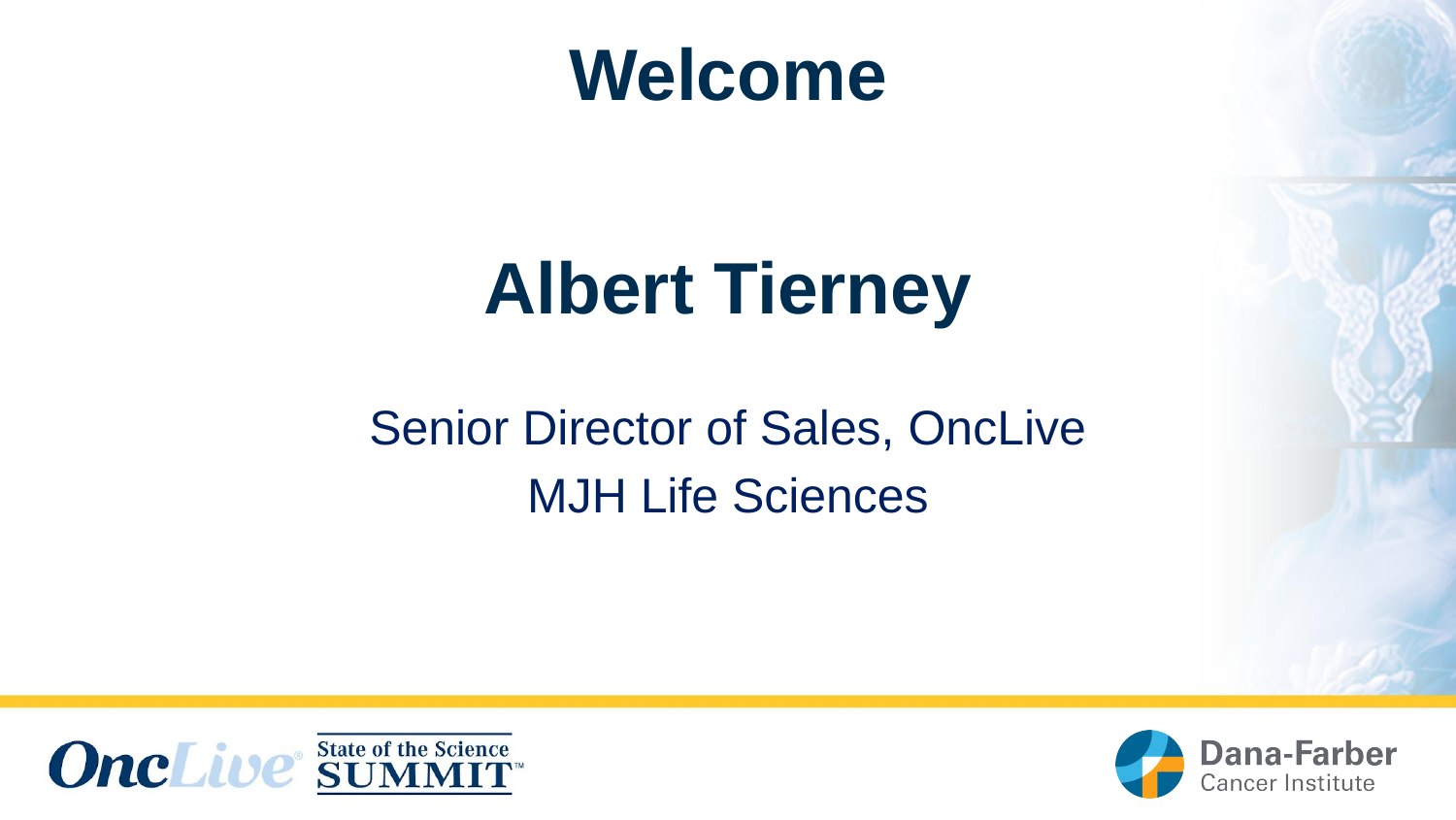

# Welcome
Albert Tierney
Senior Director of Sales, OncLive
MJH Life Sciences